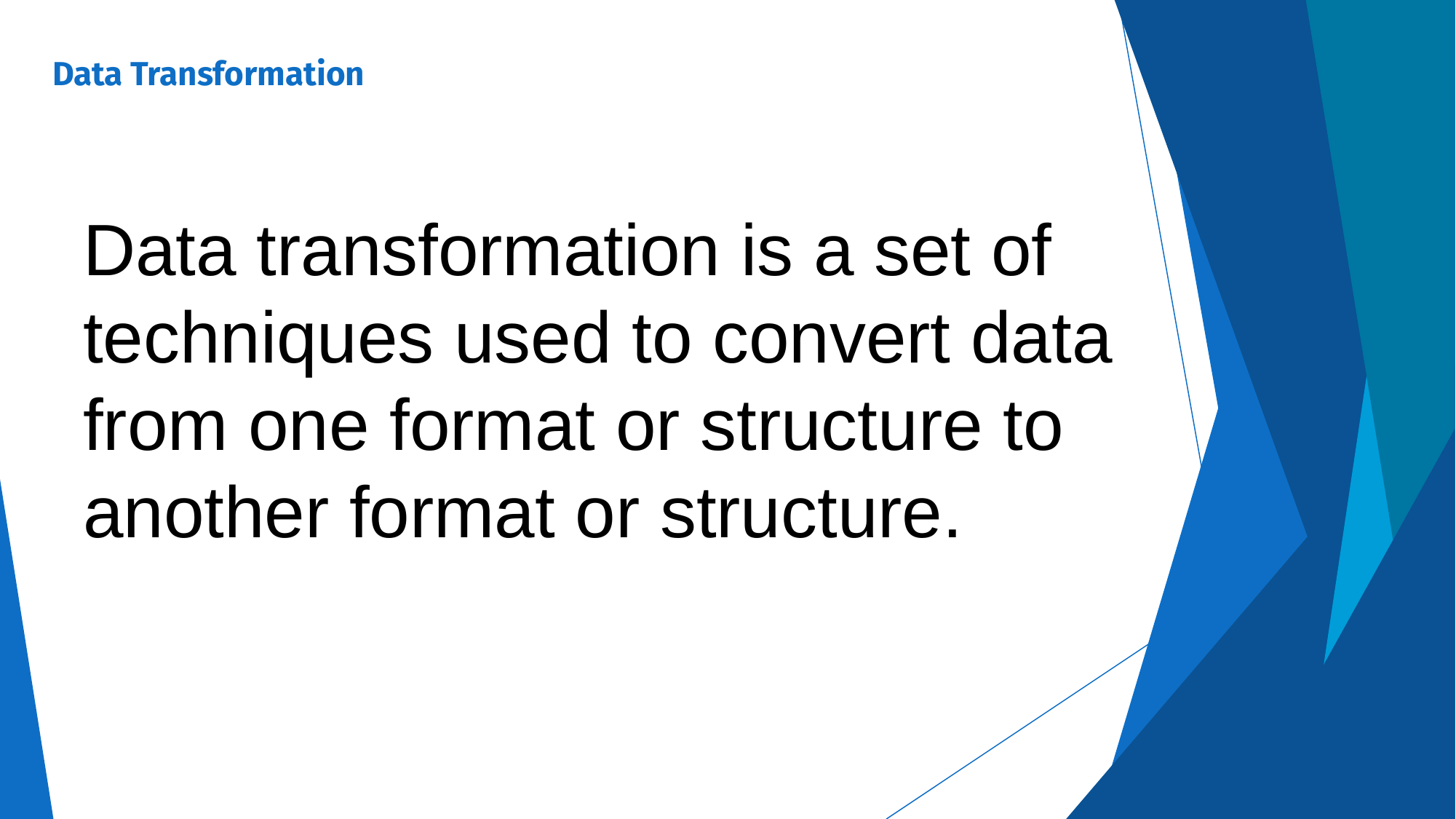

# Data Transformation
Data transformation is a set of techniques used to convert data from one format or structure to another format or structure.